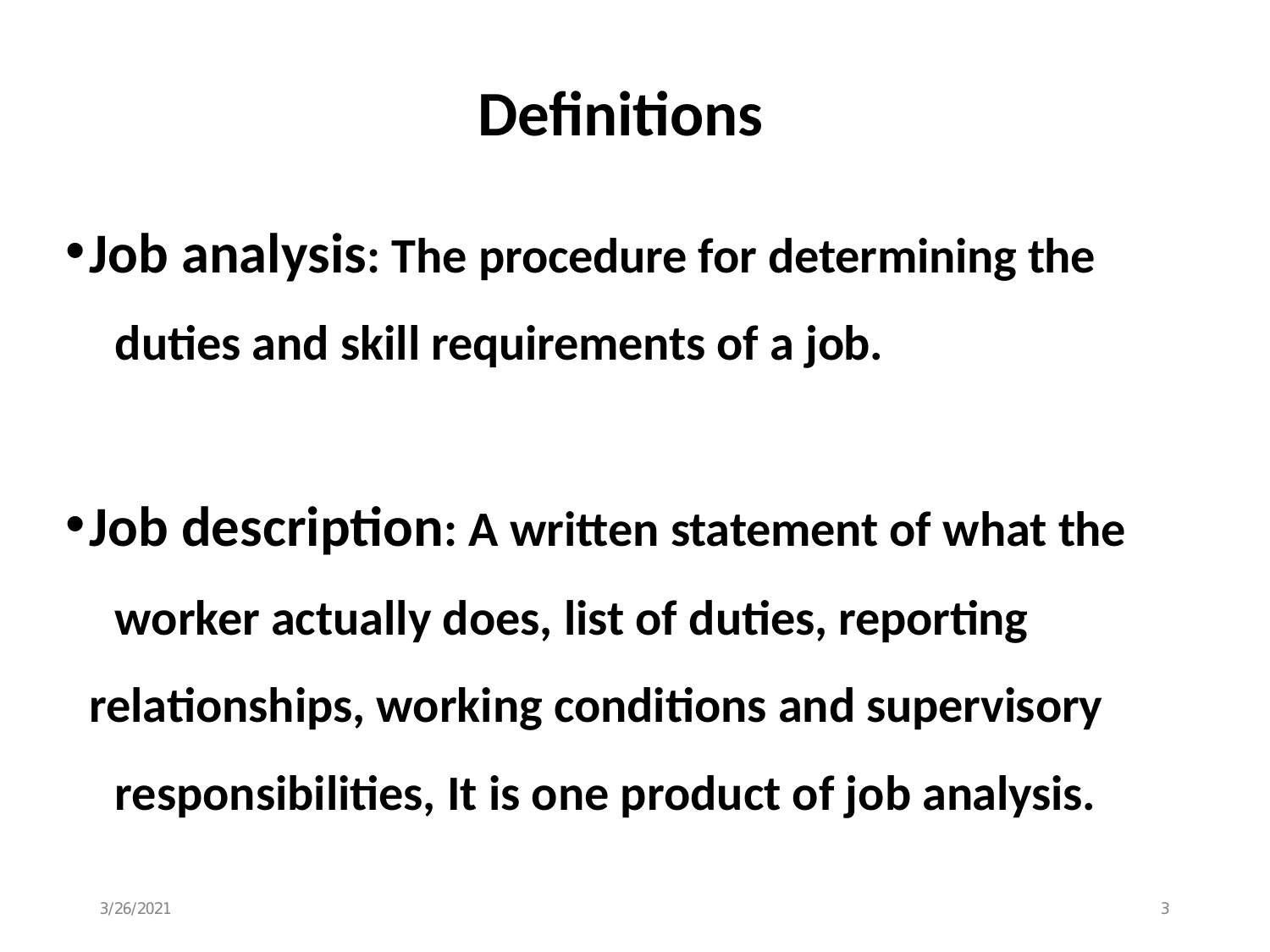

# Definitions
Job analysis: The procedure for determining the 	duties and skill requirements of a job.

Job description: A written statement of what the 	worker actually does, list of duties, reporting 	relationships, working conditions and supervisory 	responsibilities, It is one product of job analysis.
3/26/2021
3